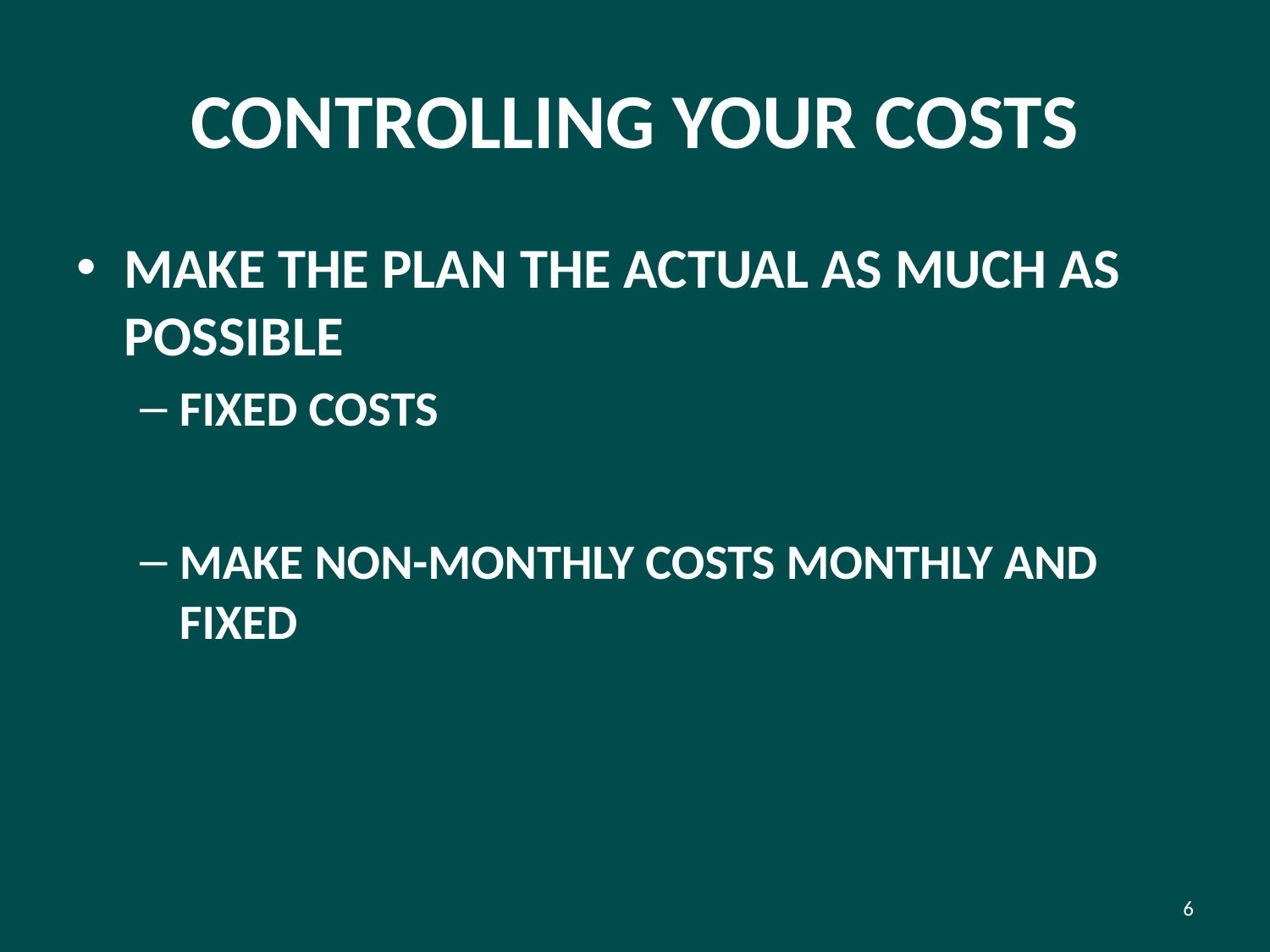

# CONTROLLING YOUR COSTS
MAKE THE PLAN THE ACTUAL AS MUCH AS POSSIBLE
FIXED COSTS

MAKE NON-MONTHLY COSTS MONTHLY AND FIXED

6